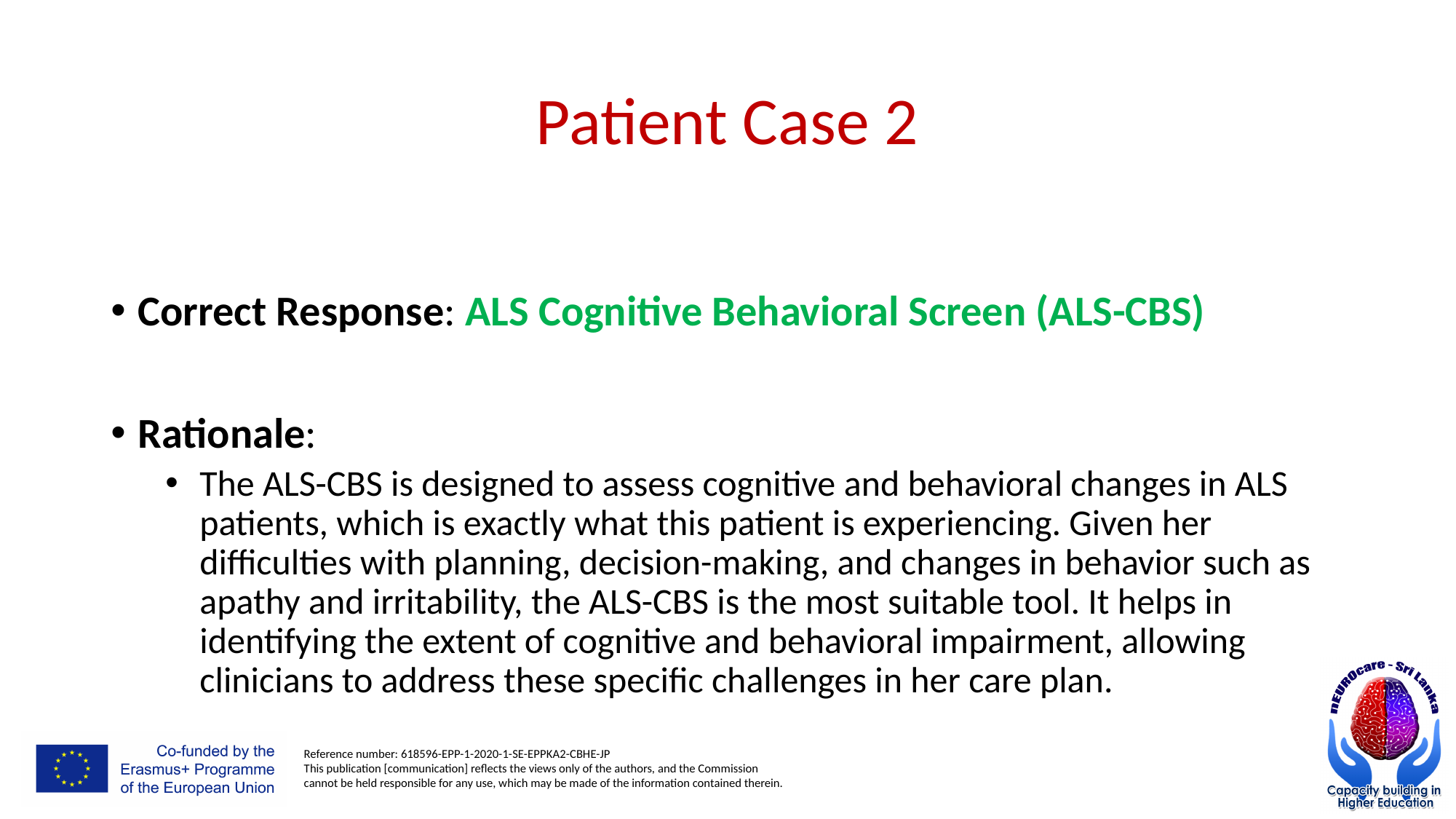

# Patient Case 2

Correct Response: ALS Cognitive Behavioral Screen (ALS-CBS)

Rationale:
The ALS-CBS is designed to assess cognitive and behavioral changes in ALS patients, which is exactly what this patient is experiencing. Given her difficulties with planning, decision-making, and changes in behavior such as apathy and irritability, the ALS-CBS is the most suitable tool. It helps in identifying the extent of cognitive and behavioral impairment, allowing clinicians to address these specific challenges in her care plan.